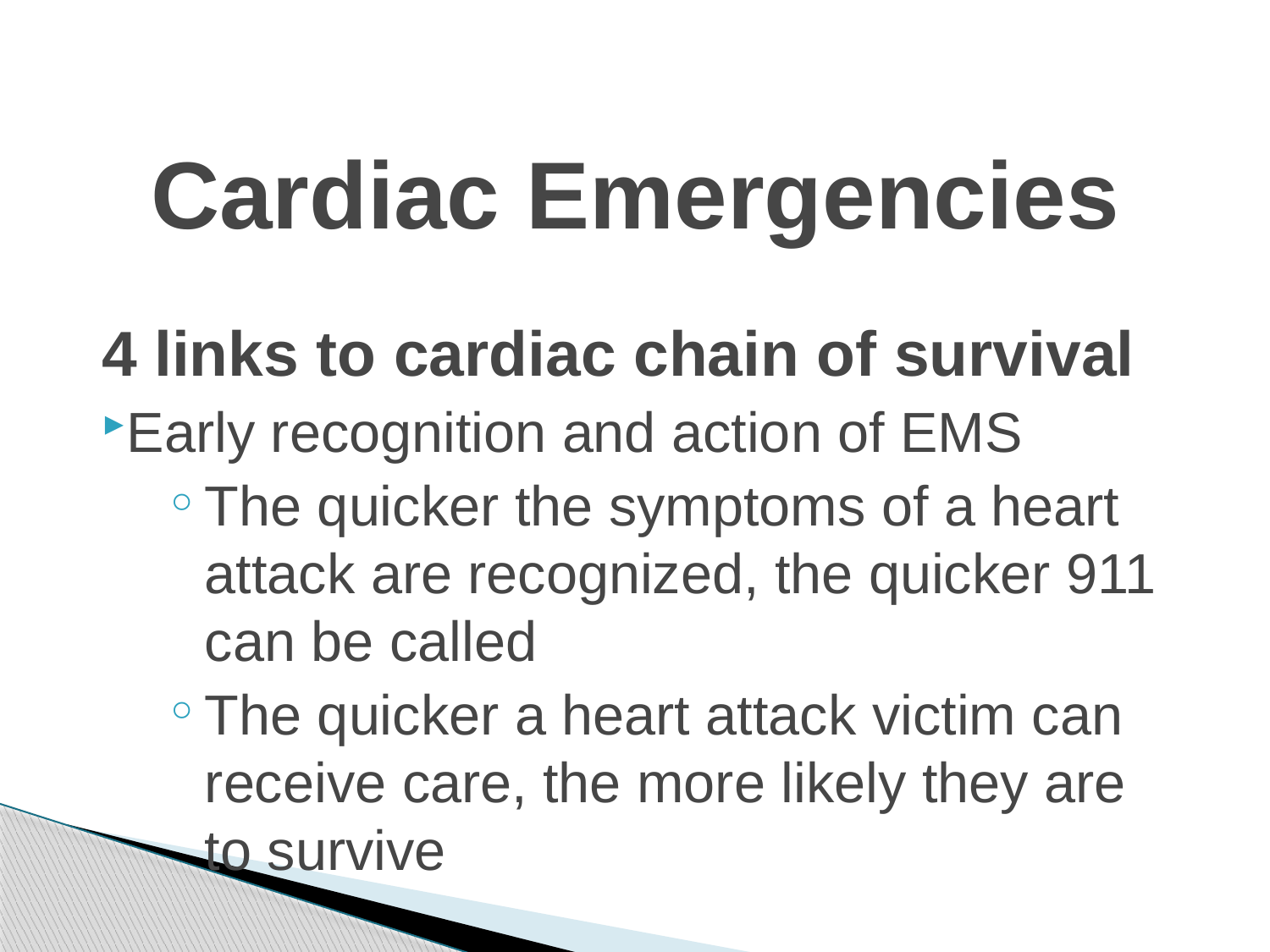

Cardiac Emergencies
4 links to cardiac chain of survival
Early recognition and action of EMS
The quicker the symptoms of a heart attack are recognized, the quicker 911 can be called
The quicker a heart attack victim can receive care, the more likely they are to survive